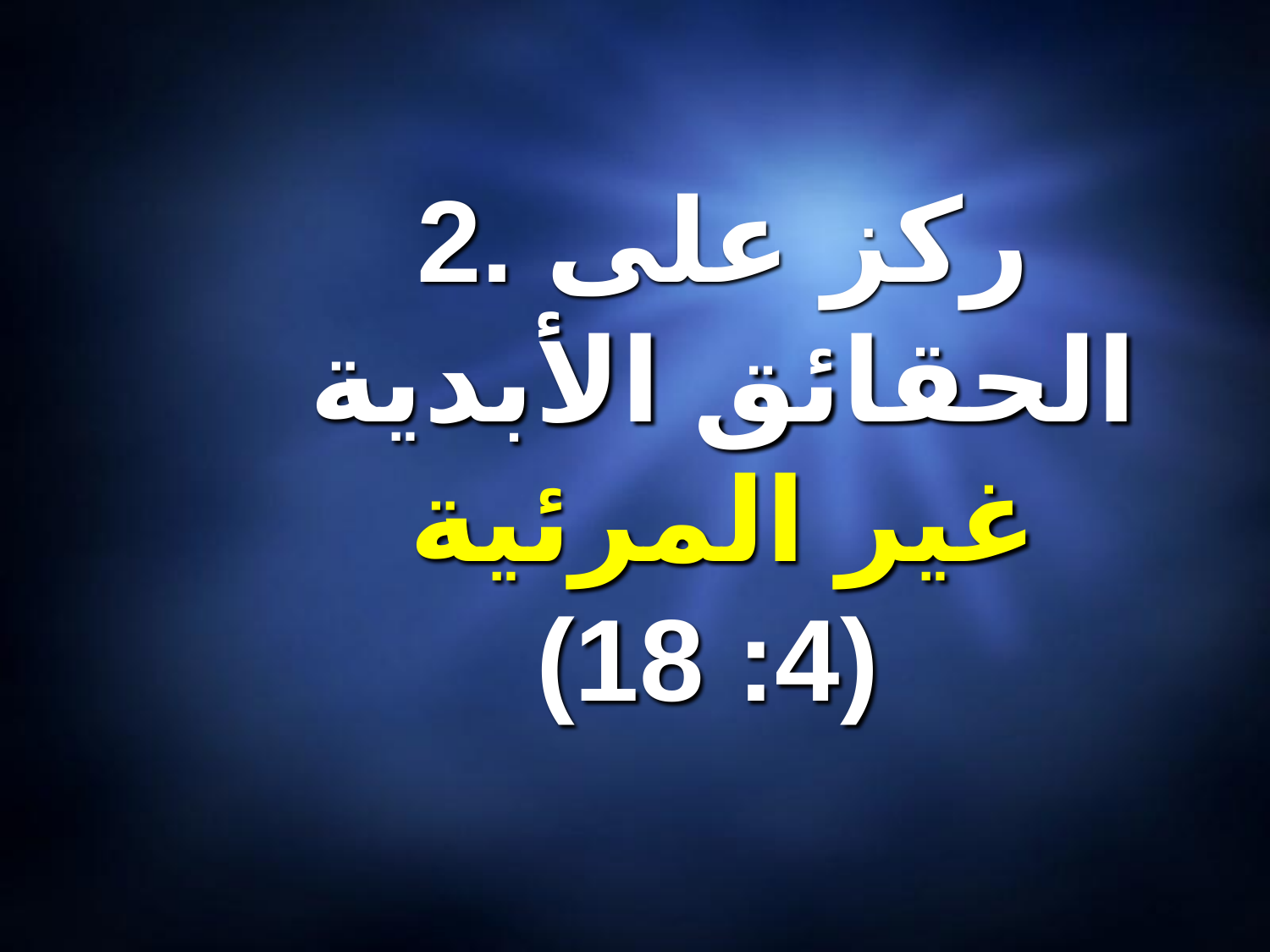

# 2. ركز على الحقائق الأبدية غير المرئية (4: 18)